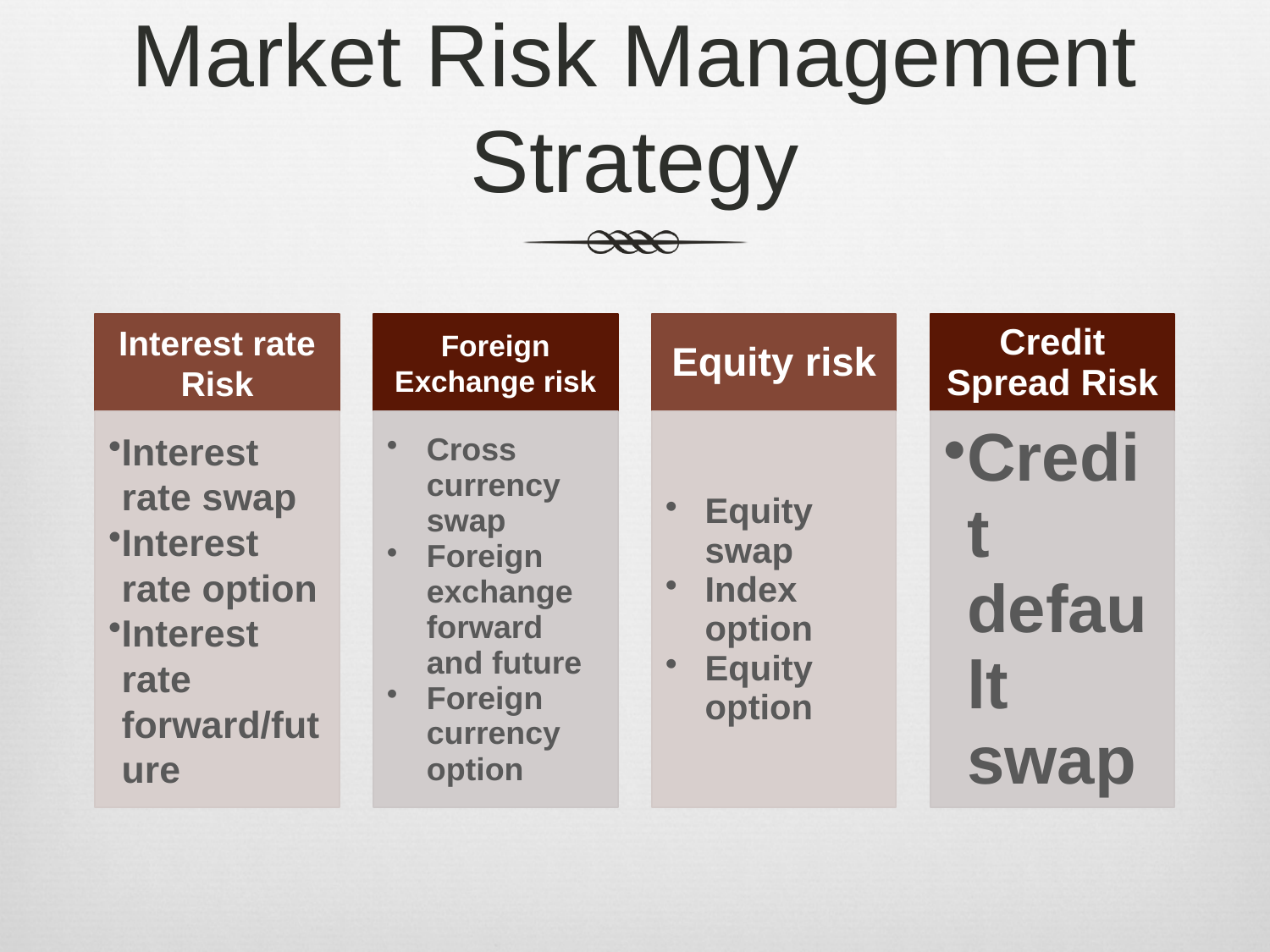

# Market Risk Management Strategy
Interest rate Risk
Interest rate swap
Interest rate option
Foreign Exchange risk
Cross currency swap
Foreign currency option
Equity risk
Equity swap
Index option
Credit Spread Risk
Equity option
Credit default swap
Foreign exchange forward and future
Interest rate forward/future